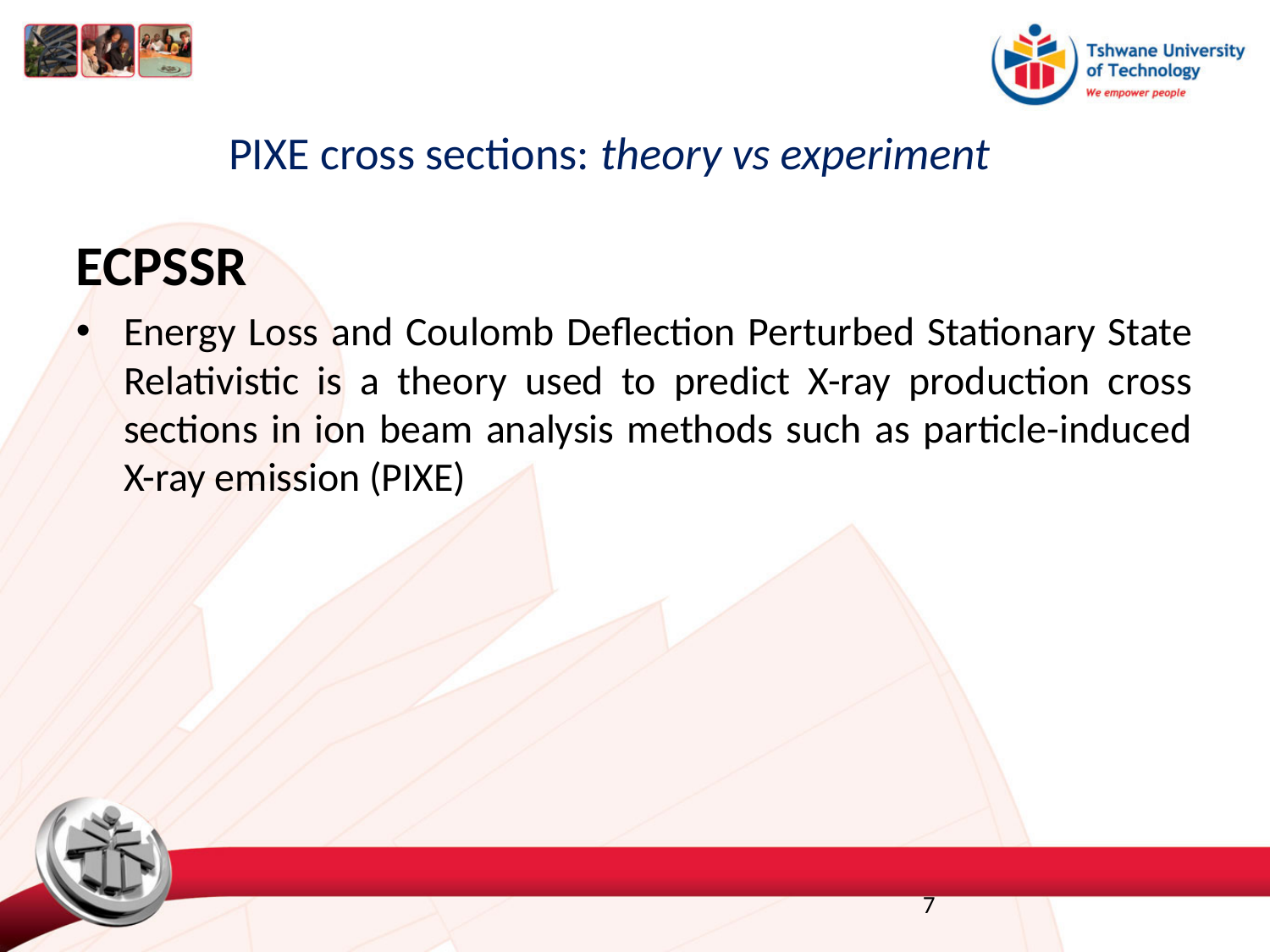

# PIXE cross sections: theory vs experiment
ECPSSR
Energy Loss and Coulomb Deflection Perturbed Stationary State Relativistic is a theory used to predict X-ray production cross sections in ion beam analysis methods such as particle-induced X-ray emission (PIXE)

7